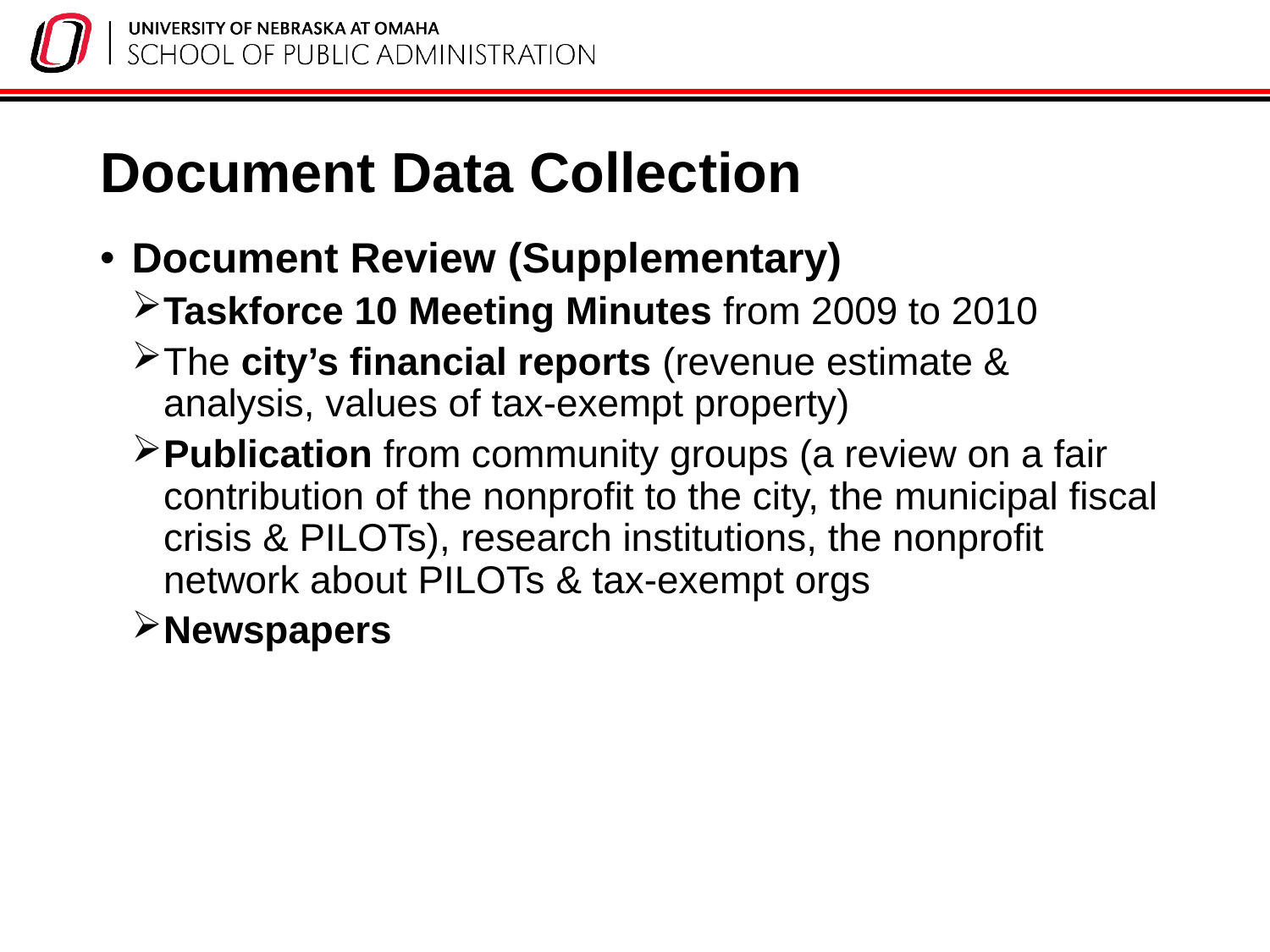

# Document Data Collection
Document Review (Supplementary)
Taskforce 10 Meeting Minutes from 2009 to 2010
The city’s financial reports (revenue estimate & analysis, values of tax-exempt property)
Publication from community groups (a review on a fair contribution of the nonprofit to the city, the municipal fiscal crisis & PILOTs), research institutions, the nonprofit network about PILOTs & tax-exempt orgs
Newspapers